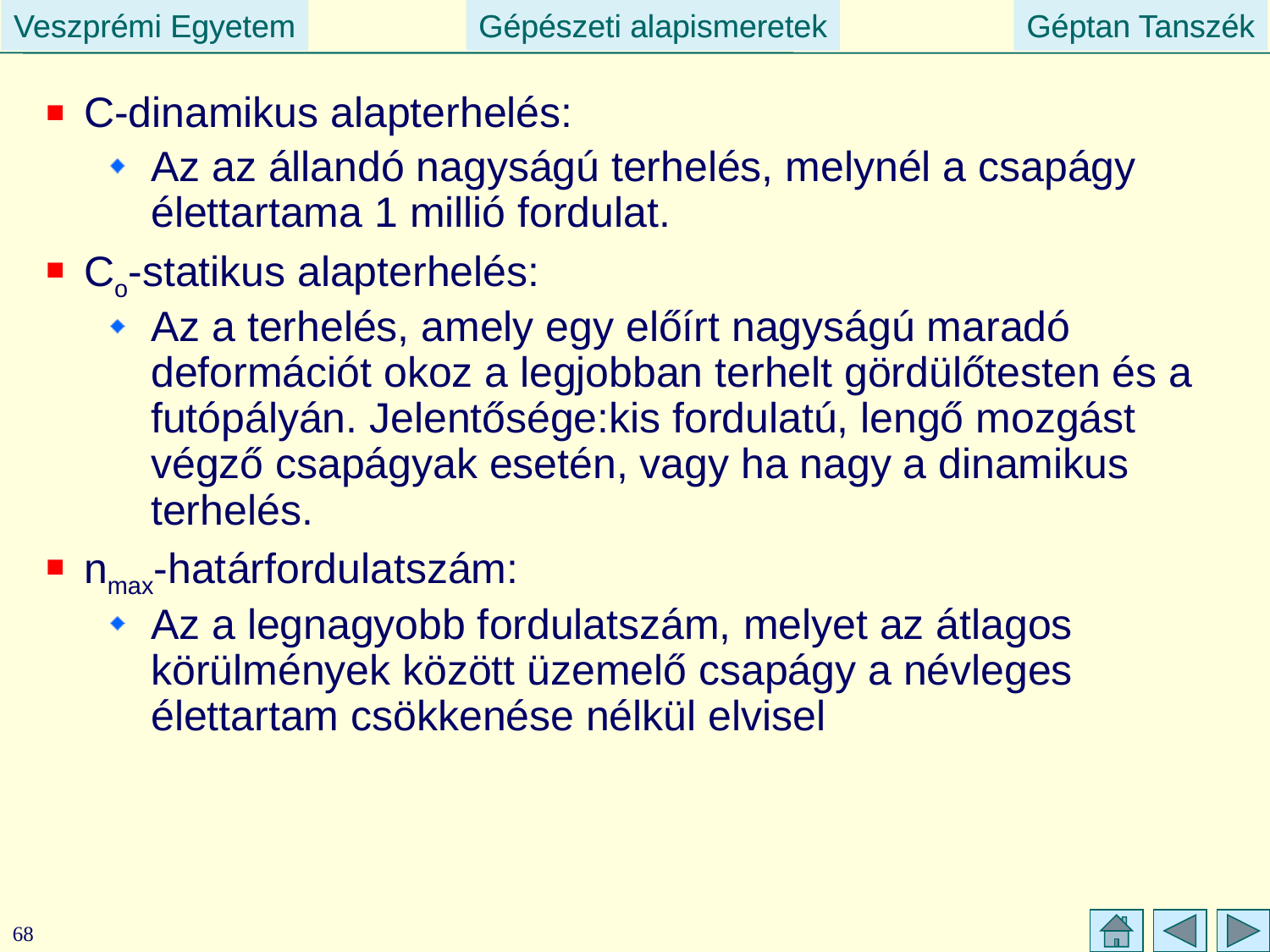

C-dinamikus alapterhelés:
Az az állandó nagyságú terhelés, melynél a csapágy élettartama 1 millió fordulat.
Co-statikus alapterhelés:
Az a terhelés, amely egy előírt nagyságú maradó deformációt okoz a legjobban terhelt gördülőtesten és a futópályán. Jelentősége:kis fordulatú, lengő mozgást végző csapágyak esetén, vagy ha nagy a dinamikus terhelés.
nmax-határfordulatszám:
Az a legnagyobb fordulatszám, melyet az átlagos körülmények között üzemelő csapágy a névleges élettartam csökkenése nélkül elvisel